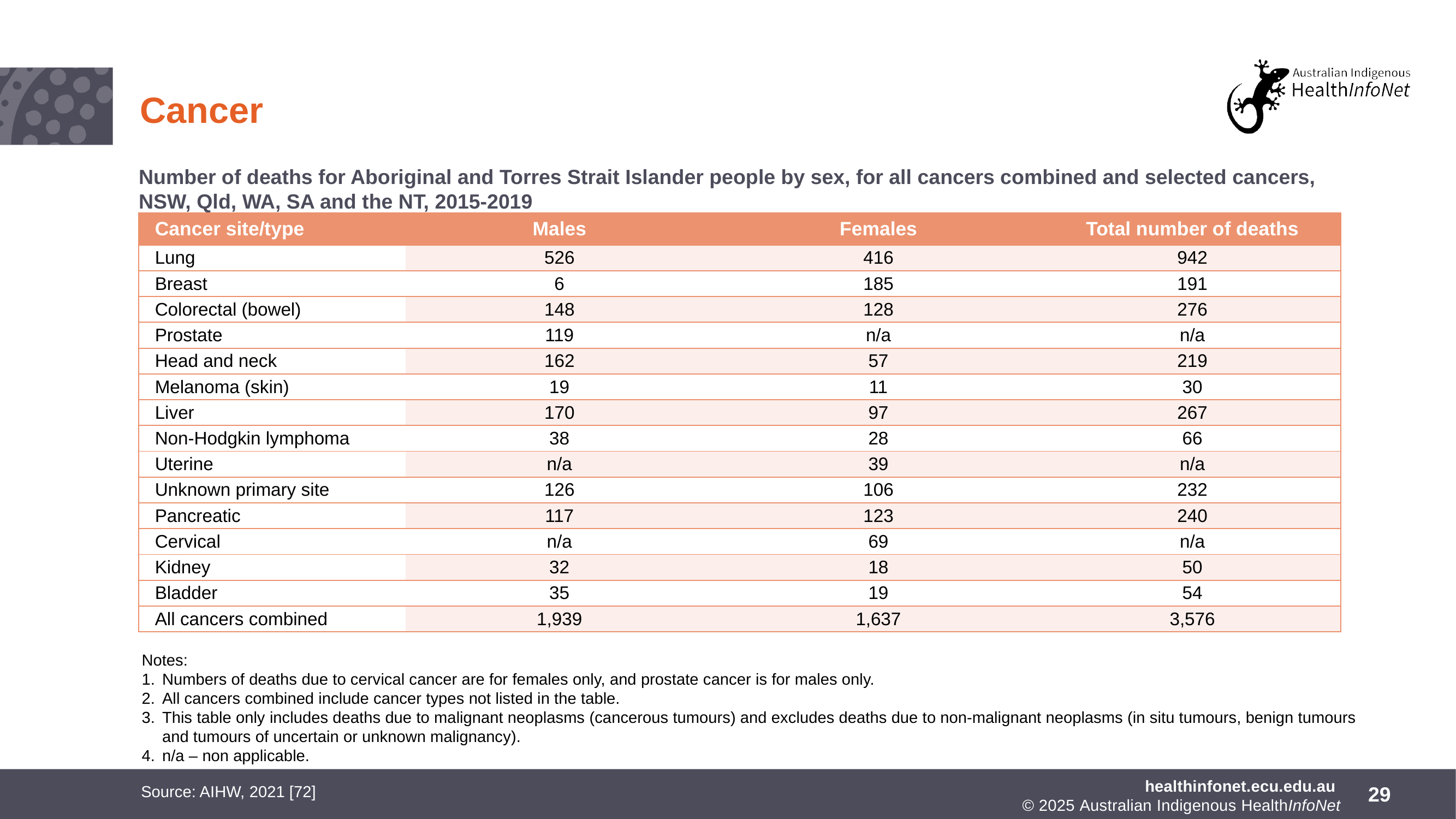

# Cancer
Number of deaths for Aboriginal and Torres Strait Islander people by sex, for all cancers combined and selected cancers, NSW, Qld, WA, SA and the NT, 2015-2019
| Cancer site/type | Males | Females | Total number of deaths |
| --- | --- | --- | --- |
| Lung | 526 | 416 | 942 |
| Breast | 6 | 185 | 191 |
| Colorectal (bowel) | 148 | 128 | 276 |
| Prostate | 119 | n/a | n/a |
| Head and neck | 162 | 57 | 219 |
| Melanoma (skin) | 19 | 11 | 30 |
| Liver | 170 | 97 | 267 |
| Non-Hodgkin lymphoma | 38 | 28 | 66 |
| Uterine | n/a | 39 | n/a |
| Unknown primary site | 126 | 106 | 232 |
| Pancreatic | 117 | 123 | 240 |
| Cervical | n/a | 69 | n/a |
| Kidney | 32 | 18 | 50 |
| Bladder | 35 | 19 | 54 |
| All cancers combined | 1,939 | 1,637 | 3,576 |
Notes:
Numbers of deaths due to cervical cancer are for females only, and prostate cancer is for males only.
All cancers combined include cancer types not listed in the table.
This table only includes deaths due to malignant neoplasms (cancerous tumours) and excludes deaths due to non-malignant neoplasms (in situ tumours, benign tumours and tumours of uncertain or unknown malignancy).
n/a – non applicable.
Source: AIHW, 2021 [72]